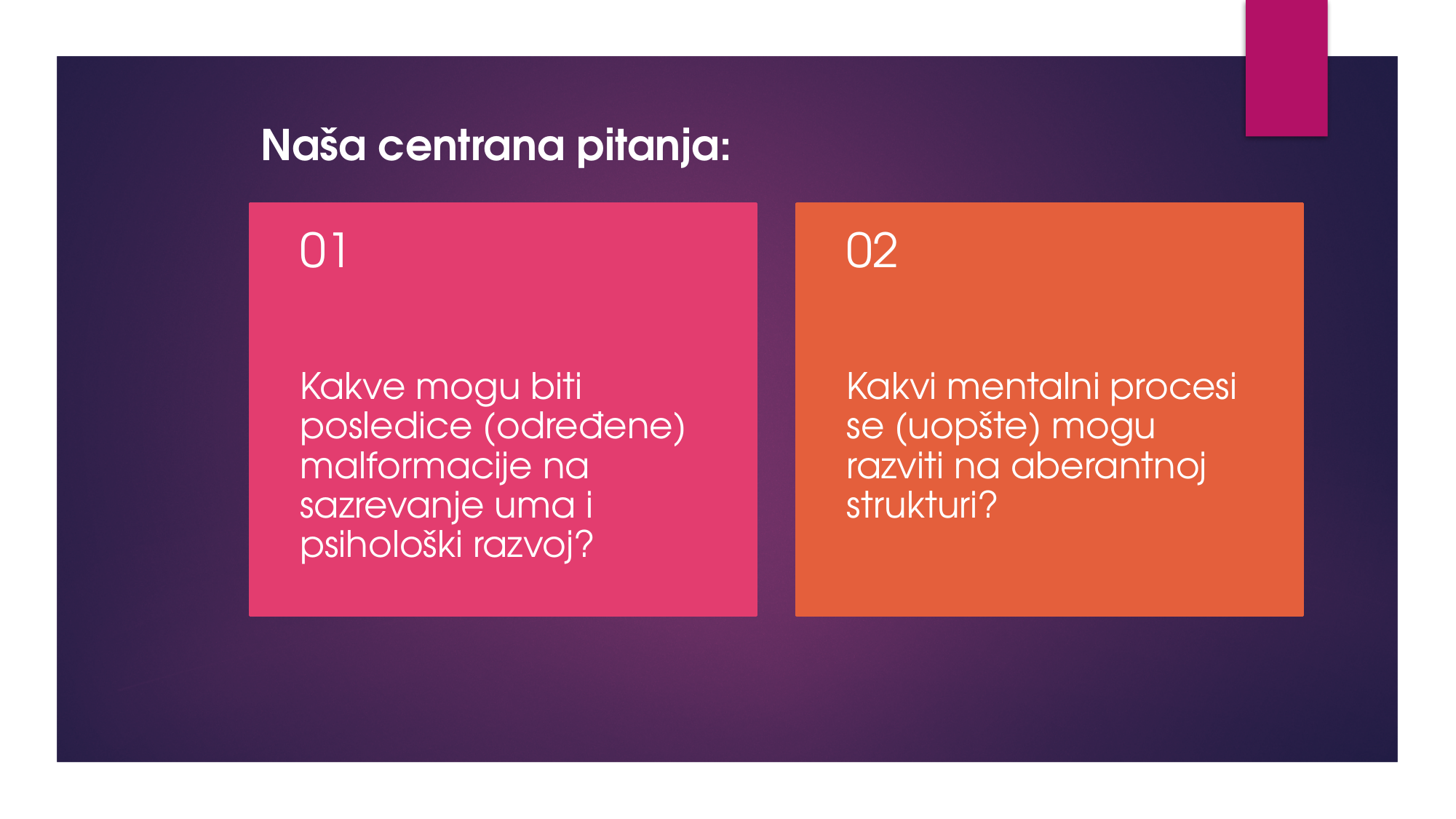

Naša centrana pitanja:
Kakve mogu biti posledice (određene) malformacije na sazrevanje uma i psihološki razvoj?
01

Kakvi mentalni procesi se (uopšte) mogu razviti na aberantnoj strukturi?
02